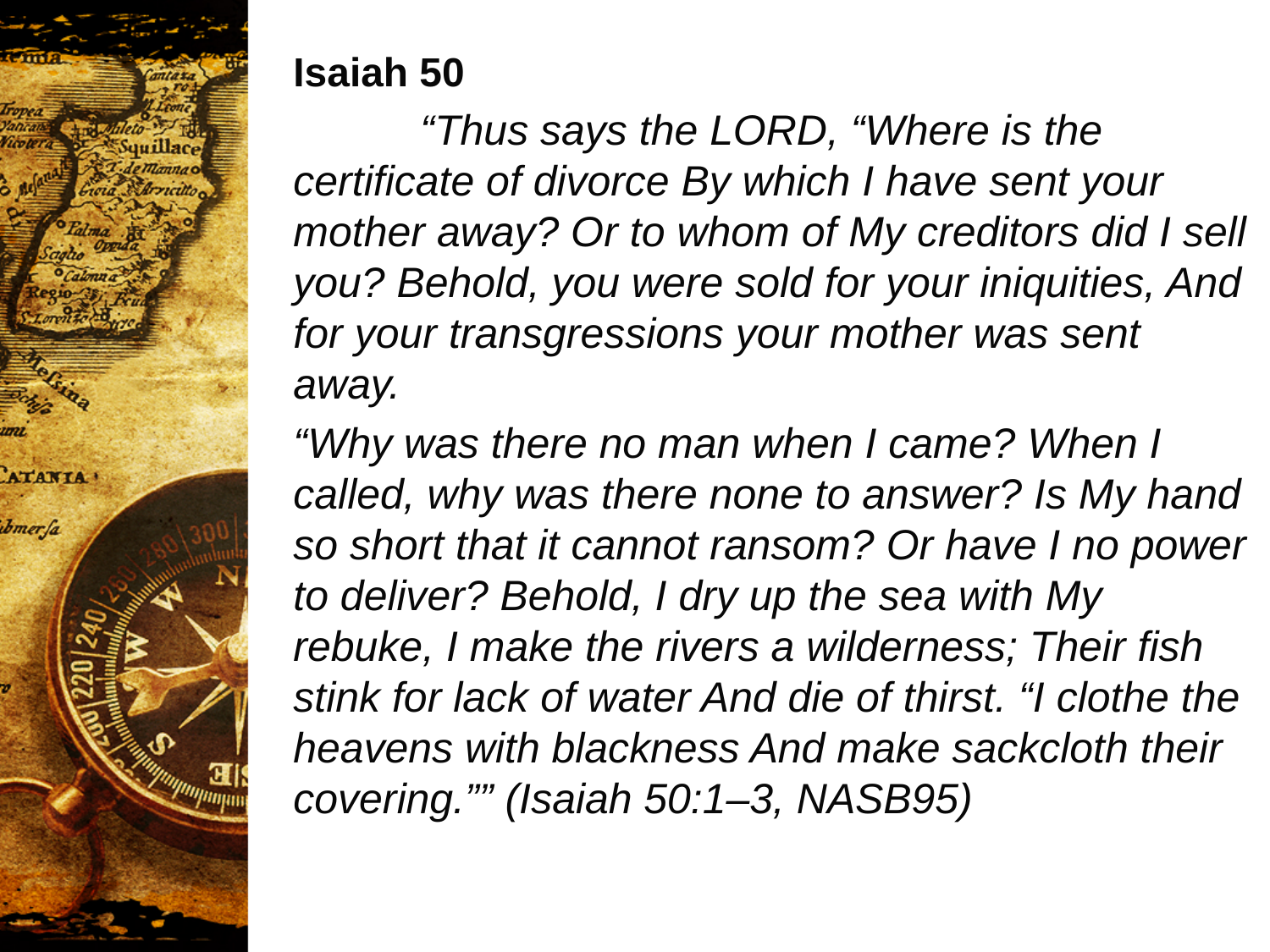

Isaiah 50
	“Thus says the LORD, “Where is the certificate of divorce By which I have sent your mother away? Or to whom of My creditors did I sell you? Behold, you were sold for your iniquities, And for your transgressions your mother was sent away.
“Why was there no man when I came? When I called, why was there none to answer? Is My hand so short that it cannot ransom? Or have I no power to deliver? Behold, I dry up the sea with My rebuke, I make the rivers a wilderness; Their fish stink for lack of water And die of thirst. “I clothe the heavens with blackness And make sackcloth their covering.”” (Isaiah 50:1–3, NASB95)